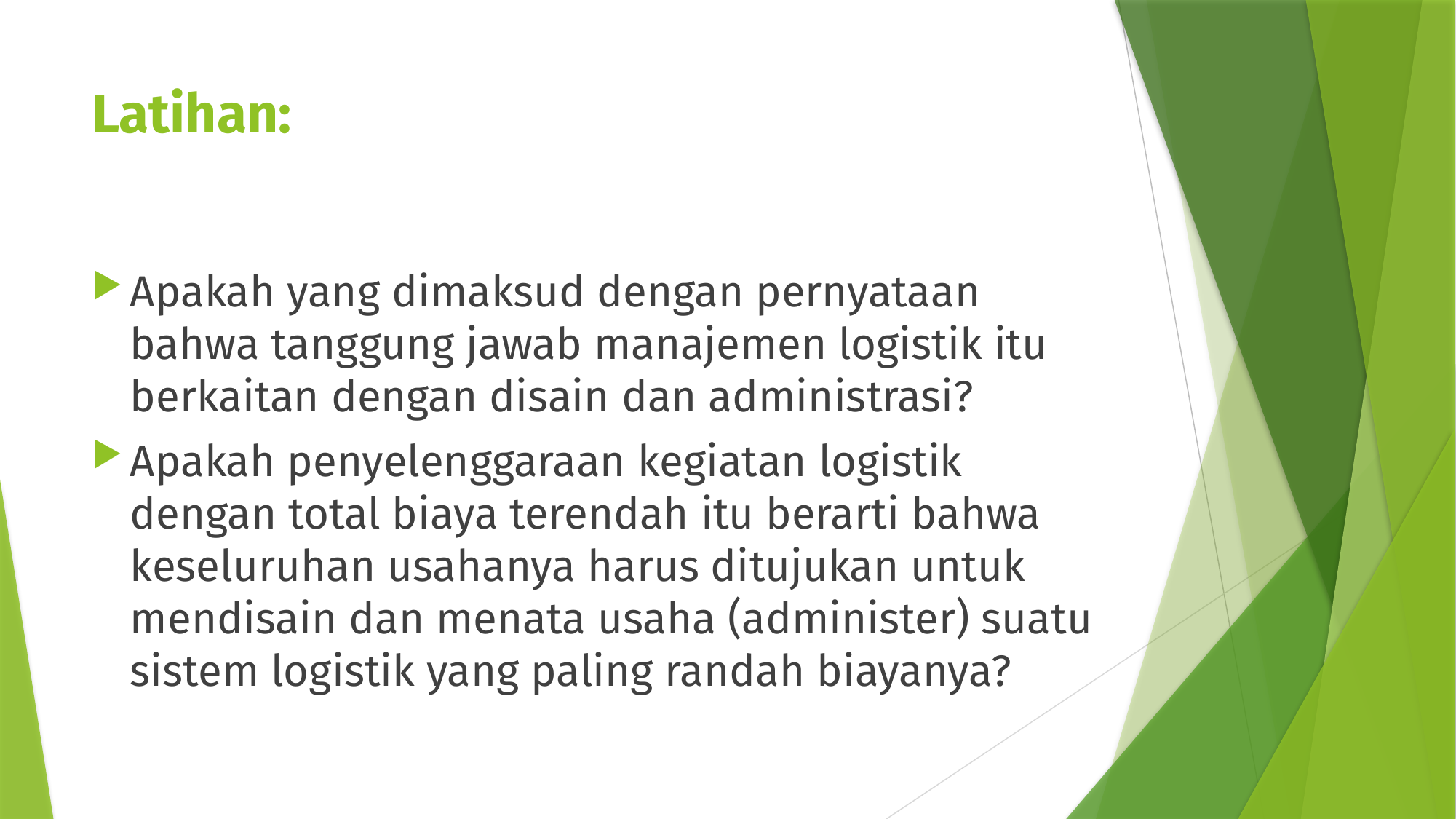

# Latihan:
Apakah yang dimaksud dengan pernyataan bahwa tanggung jawab manajemen logistik itu berkaitan dengan disain dan administrasi?
Apakah penyelenggaraan kegiatan logistik dengan total biaya terendah itu berarti bahwa keseluruhan usahanya harus ditujukan untuk mendisain dan menata usaha (administer) suatu sistem logistik yang paling randah biayanya?